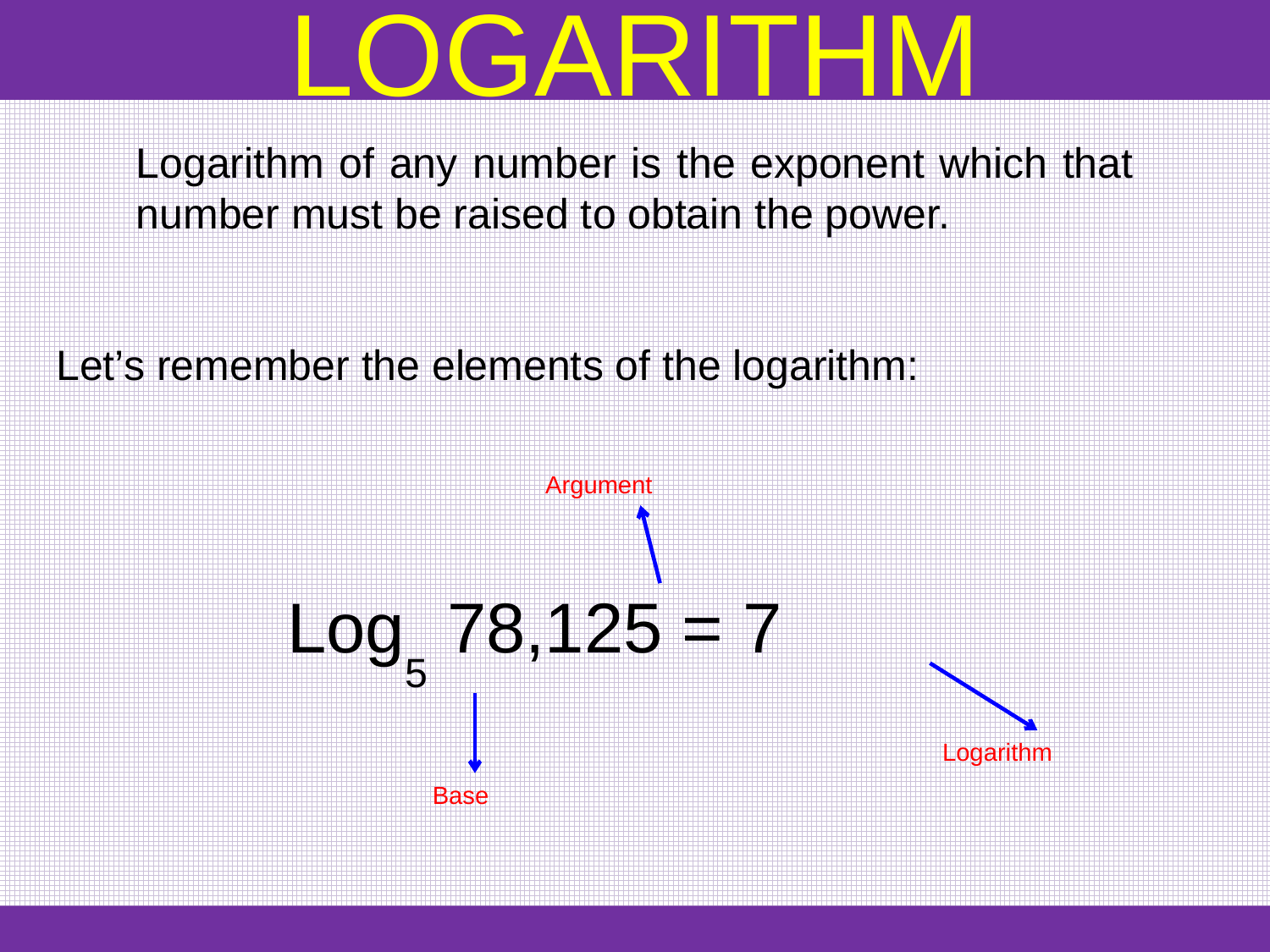

LOGARITHM
Logarithm of any number is the exponent which that number must be raised to obtain the power.
Let’s remember the elements of the logarithm:
Argument
Log5 78,125 = 7
Logarithm
Base